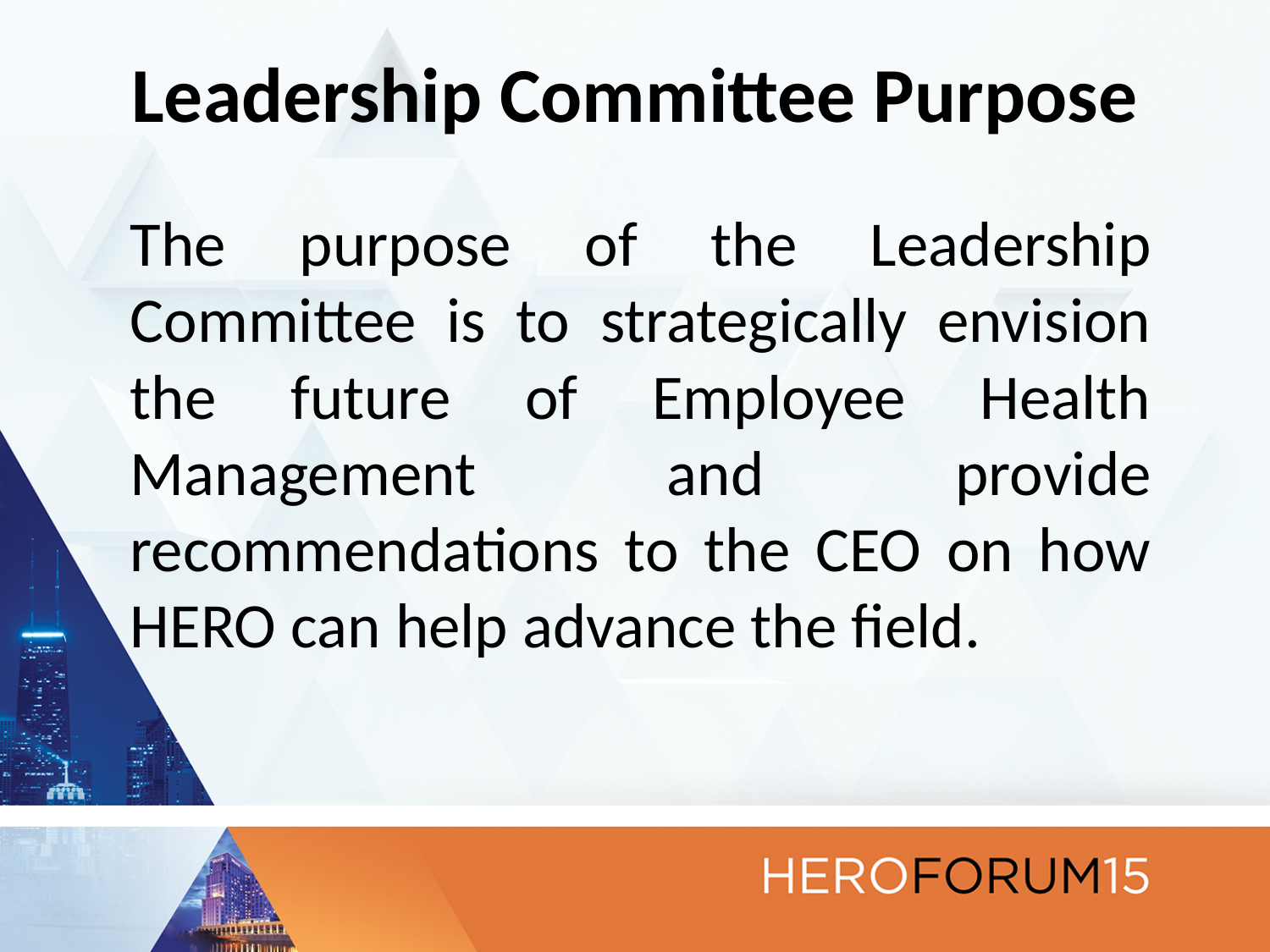

# Leadership Committee Purpose
The purpose of the Leadership Committee is to strategically envision the future of Employee Health Management and provide recommendations to the CEO on how HERO can help advance the field.